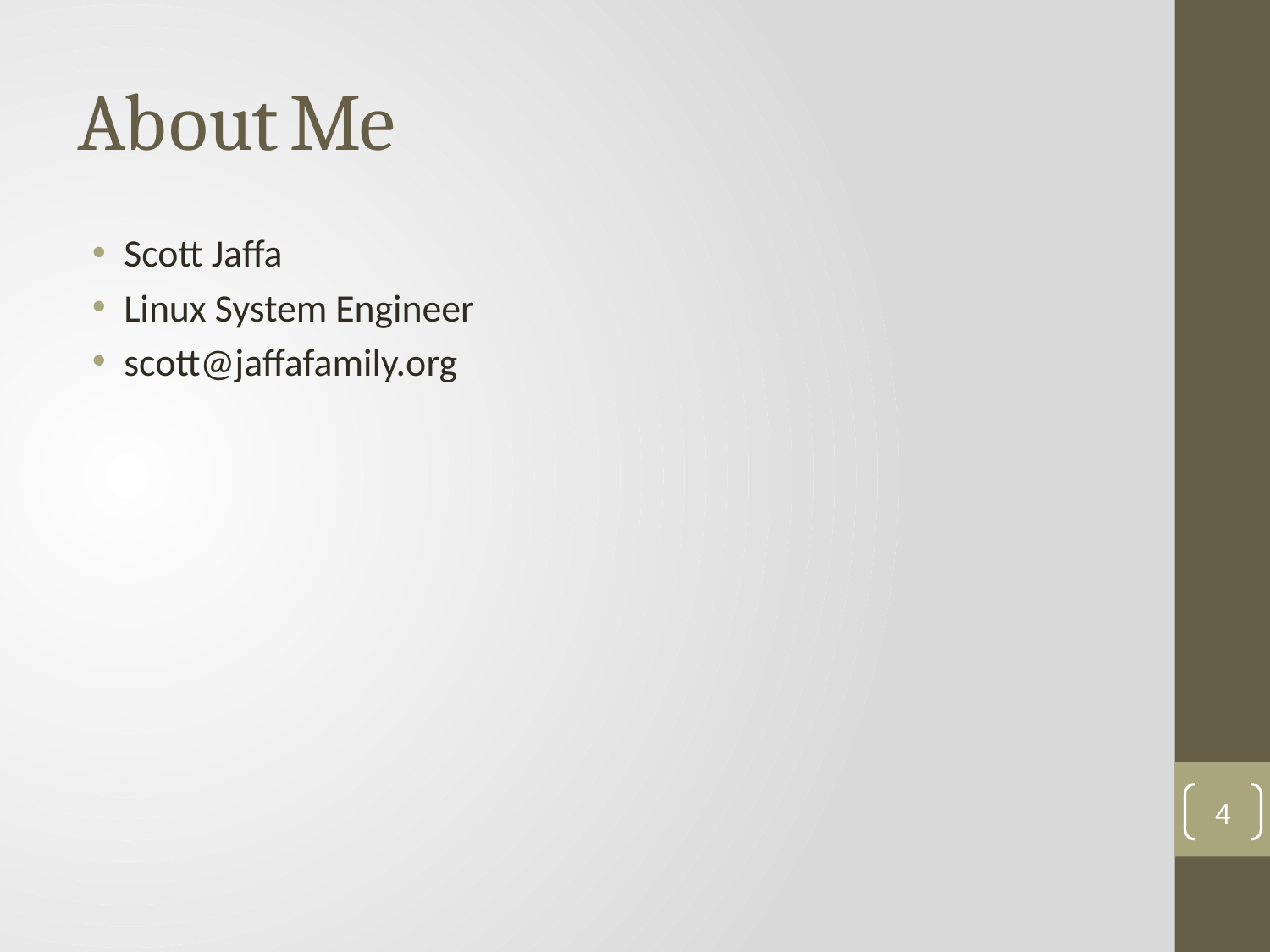

# About Me
Scott Jaffa
Linux System Engineer
scott@jaffafamily.org

4